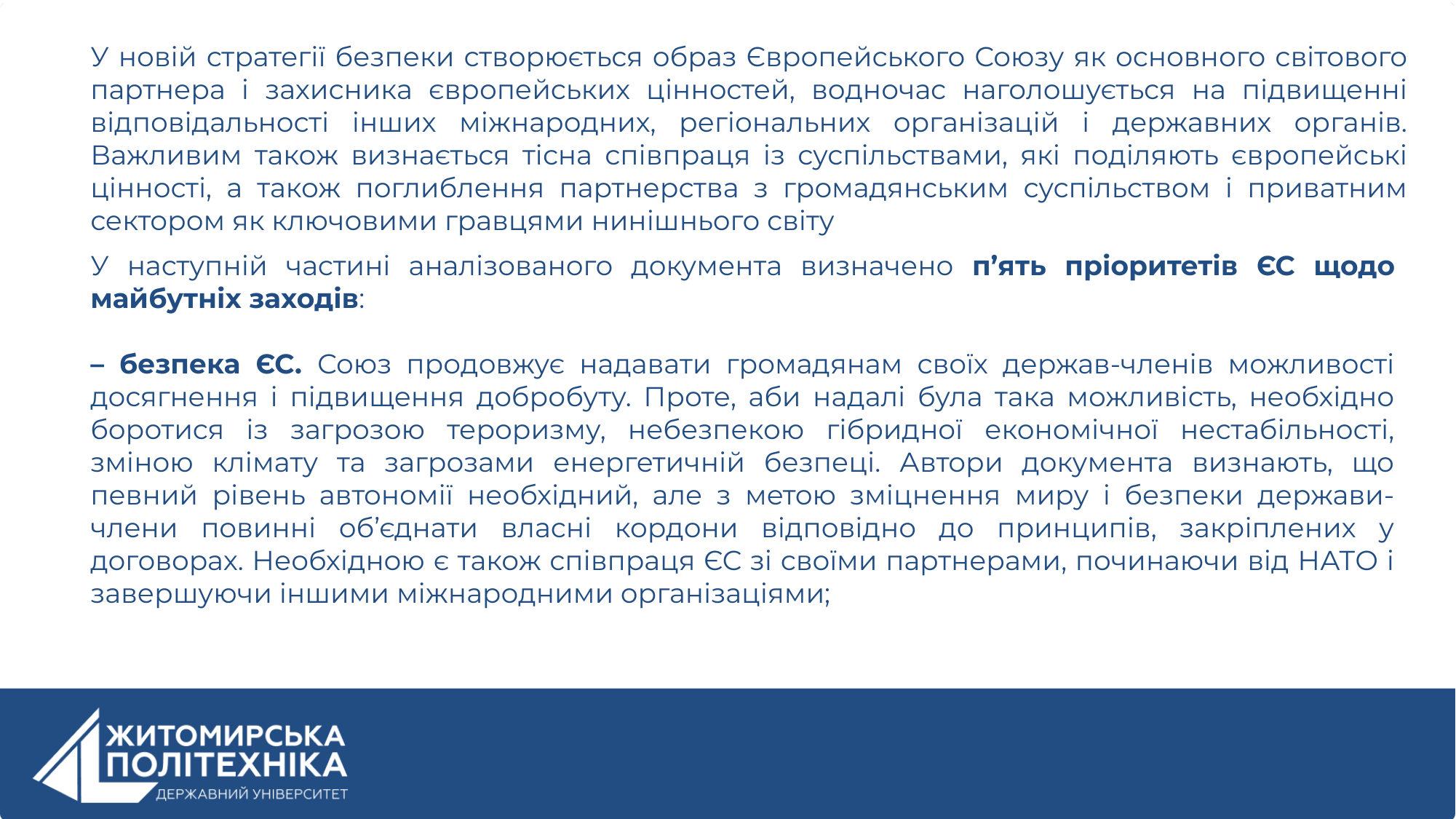

У новій стратегії безпеки створюється образ Європейського Союзу як основного світового партнера і захисника європейських цінностей, водночас наголошується на підвищенні відповідальності інших міжнародних, регіональних організацій і державних органів. Важливим також визнається тісна співпраця із суспільствами, які поділяють європейські цінності, а також поглиблення партнерства з громадянським суспільством і приватним сектором як ключовими гравцями нинішнього світу
У наступній частині аналізованого документа визначено п’ять пріоритетів ЄС щодо майбутніх заходів:

– безпека ЄС. Союз продовжує надавати громадянам своїх держав-членів можливості досягнення і підвищення добробуту. Проте, аби надалі була така можливість, необхідно боротися із загрозою тероризму, небезпекою гібридної економічної нестабільності, зміною клімату та загрозами енергетичній безпеці. Автори документа визнають, що певний рівень автономії необхідний, але з метою зміцнення миру і безпеки держави-члени повинні об’єднати власні кордони відповідно до принципів, закріплених у договорах. Необхідною є також співпраця ЄС зі своїми партнерами, починаючи від НАТО і завершуючи іншими міжнародними організаціями;